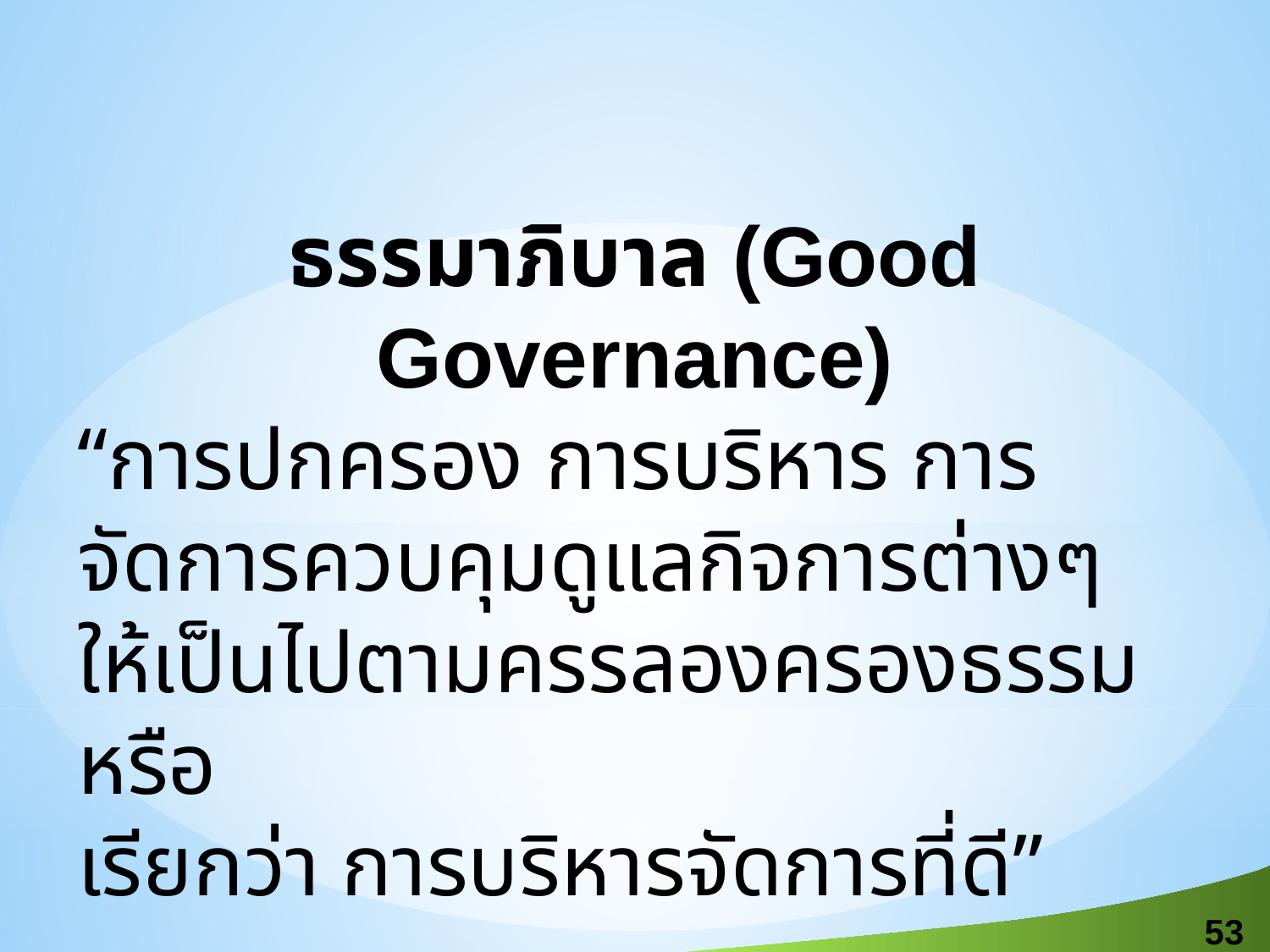

ธรรมาภิบาล (Good Governance)
“การปกครอง การบริหาร การจัดการควบคุมดูแลกิจการต่างๆ ให้เป็นไปตามครรลองครองธรรมหรือ
เรียกว่า การบริหารจัดการที่ดี”

53